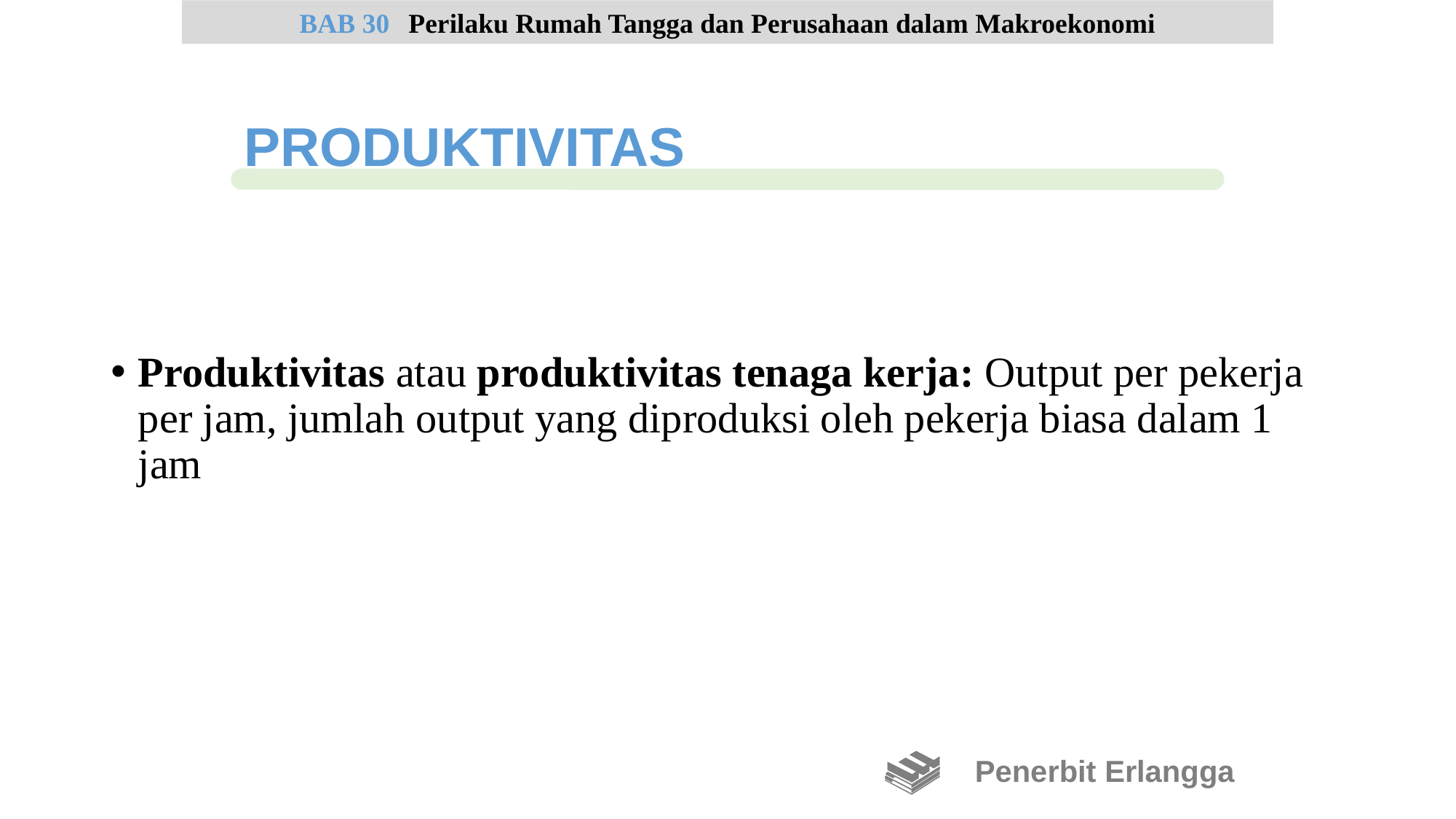

Produktivitas atau produktivitas tenaga kerja: Output per pekerja per jam, jumlah output yang diproduksi oleh pekerja biasa dalam 1 jam
BAB 30	Perilaku Rumah Tangga dan Perusahaan dalam Makroekonomi
PRODUKTIVITAS
Penerbit Erlangga